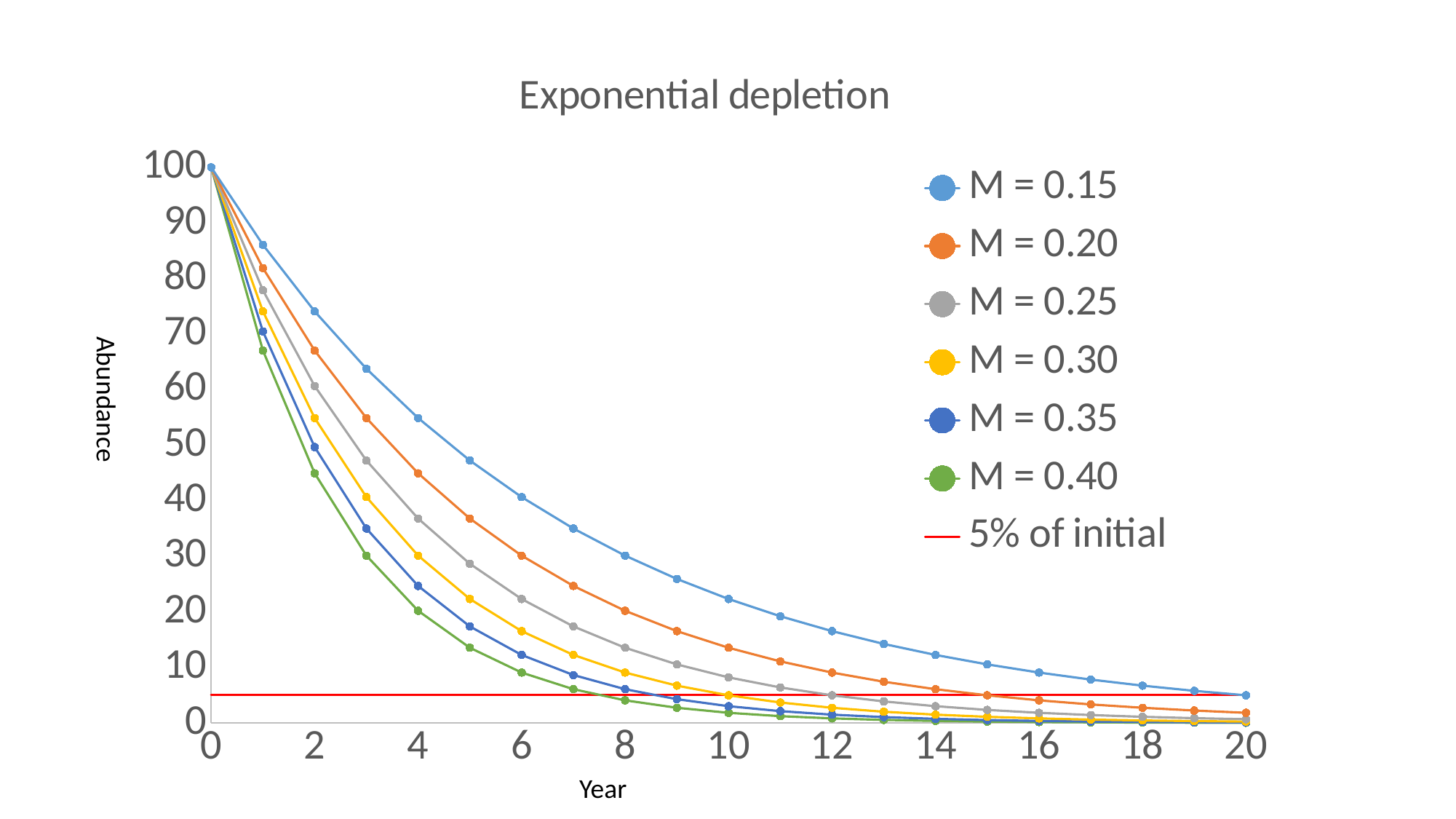

### Chart: Exponential depletion

| Category |  |  |  |  |  |  |  |
|---|---|---|---|---|---|---|---|
Abundance
Year